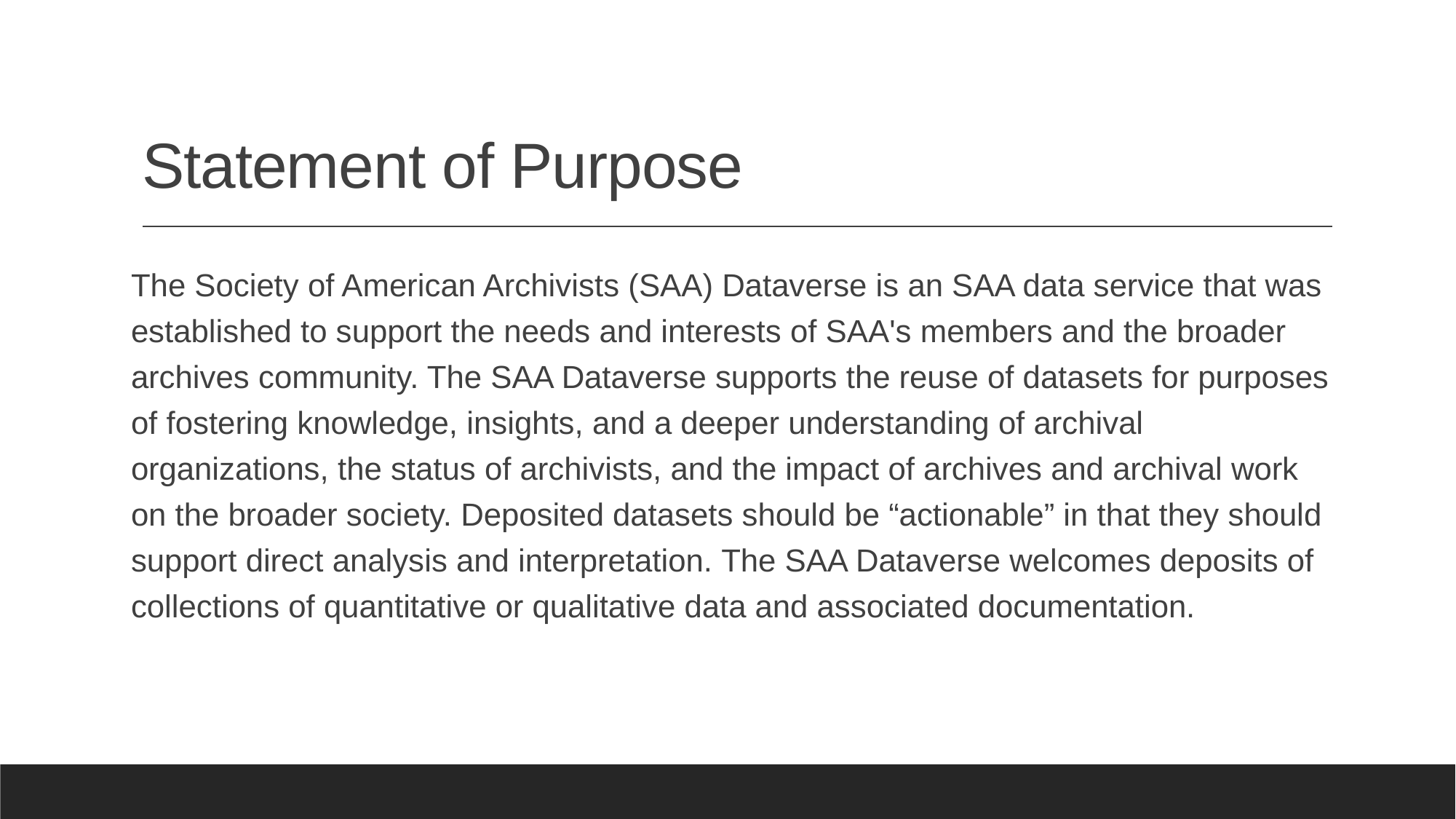

# Statement of Purpose
The Society of American Archivists (SAA) Dataverse is an SAA data service that was established to support the needs and interests of SAA's members and the broader archives community. The SAA Dataverse supports the reuse of datasets for purposes of fostering knowledge, insights, and a deeper understanding of archival organizations, the status of archivists, and the impact of archives and archival work on the broader society. Deposited datasets should be “actionable” in that they should support direct analysis and interpretation. The SAA Dataverse welcomes deposits of collections of quantitative or qualitative data and associated documentation.